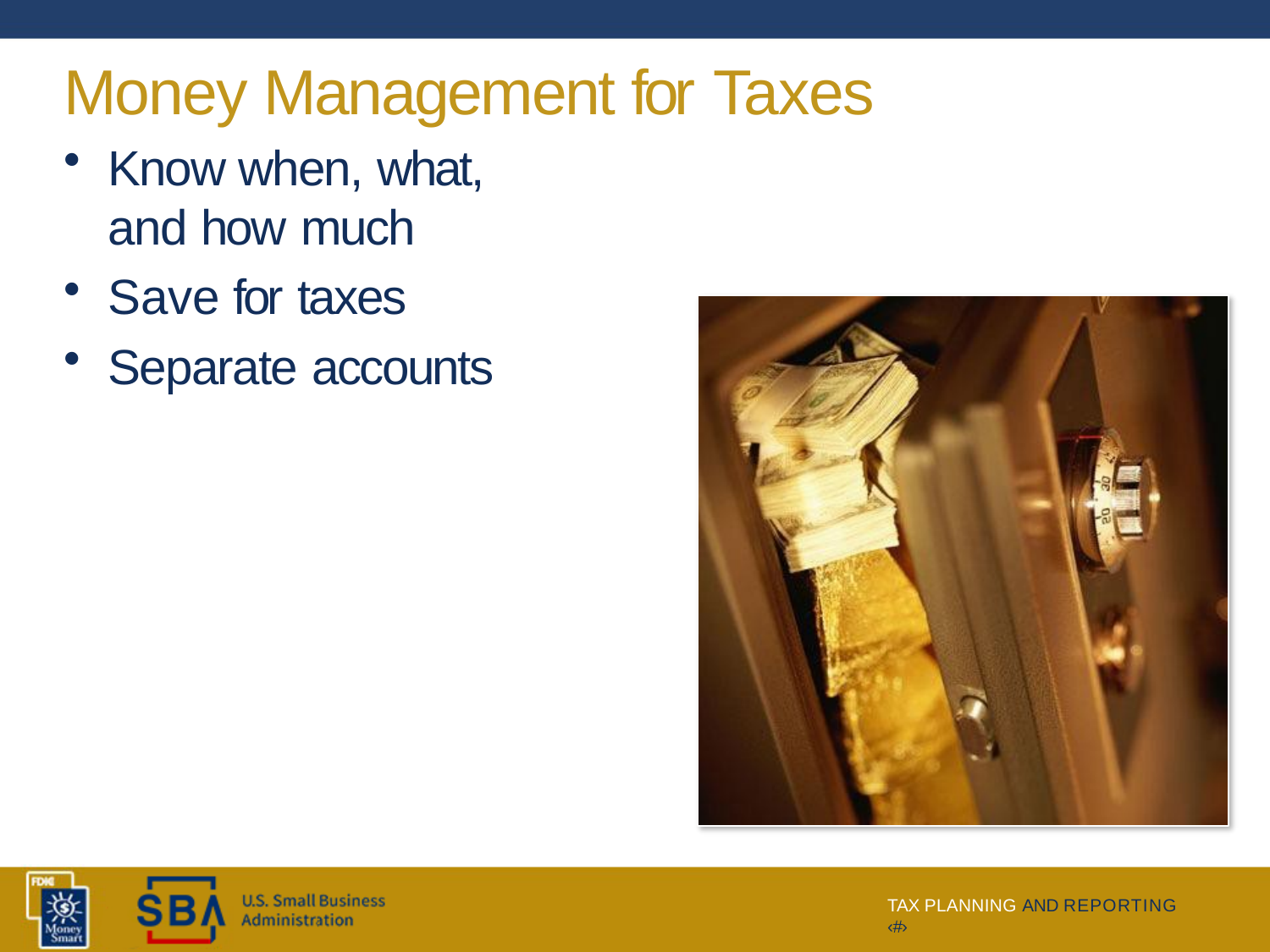

# Money Management for Taxes
Know when, what,  and how much
Save for taxes
Separate accounts

TAX PLANNING AND REPORTING ‹#›